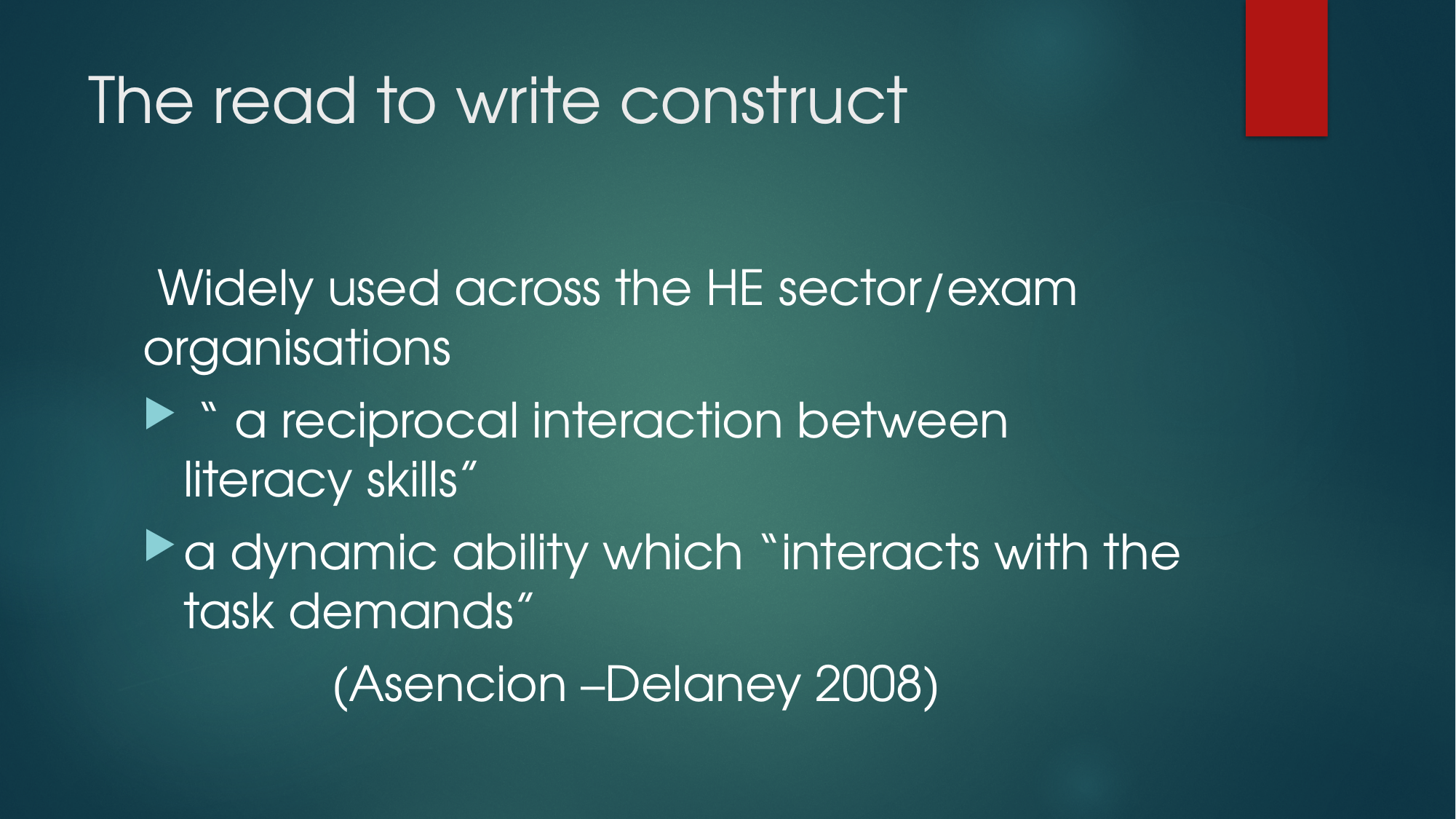

# The read to write construct
 Widely used across the HE sector/exam organisations
 “ a reciprocal interaction between literacy skills”
a dynamic ability which “interacts with the task demands”
              (Asencion –Delaney 2008)